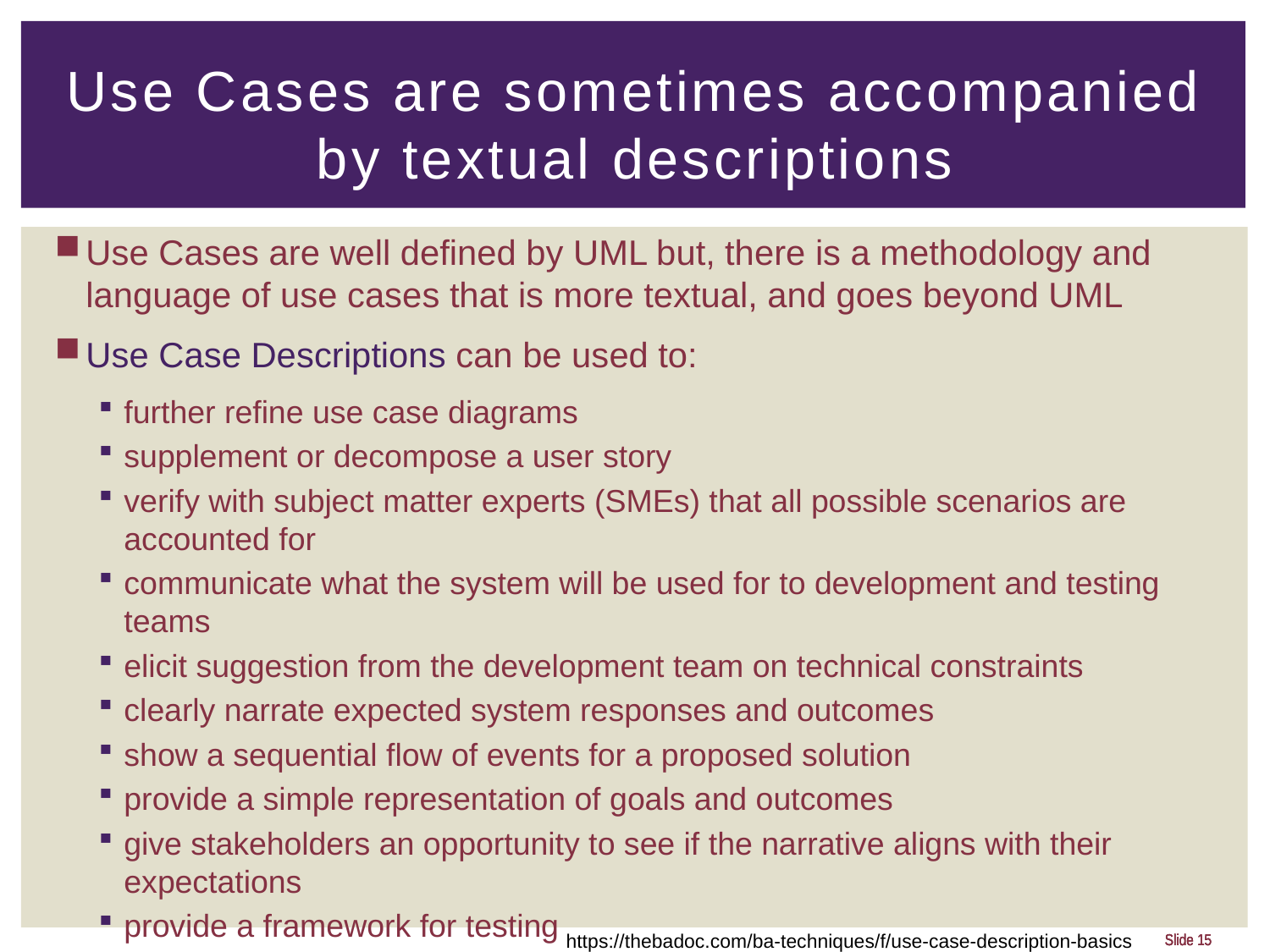

# Use Cases are sometimes accompanied by textual descriptions
Use Cases are well defined by UML but, there is a methodology and language of use cases that is more textual, and goes beyond UML
Use Case Descriptions can be used to:
further refine use case diagrams
supplement or decompose a user story
verify with subject matter experts (SMEs) that all possible scenarios are accounted for
communicate what the system will be used for to development and testing teams
elicit suggestion from the development team on technical constraints
clearly narrate expected system responses and outcomes
show a sequential flow of events for a proposed solution
provide a simple representation of goals and outcomes
give stakeholders an opportunity to see if the narrative aligns with their expectations
provide a framework for testing
https://thebadoc.com/ba-techniques/f/use-case-description-basics